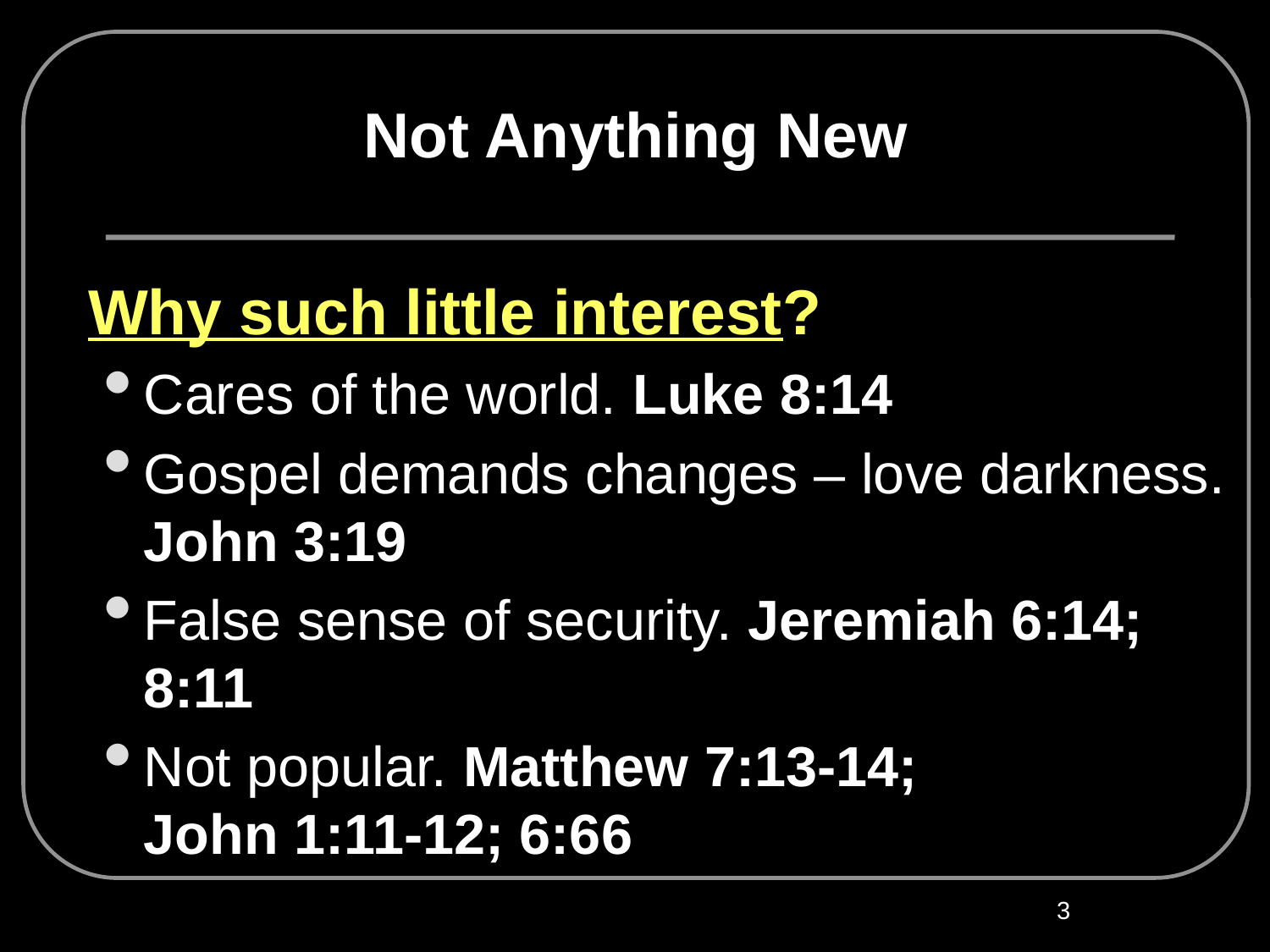

Not Anything New
Why such little interest?
Cares of the world. Luke 8:14
Gospel demands changes – love darkness. John 3:19
False sense of security. Jeremiah 6:14; 8:11
Not popular. Matthew 7:13-14;
John 1:11-12; 6:66
3